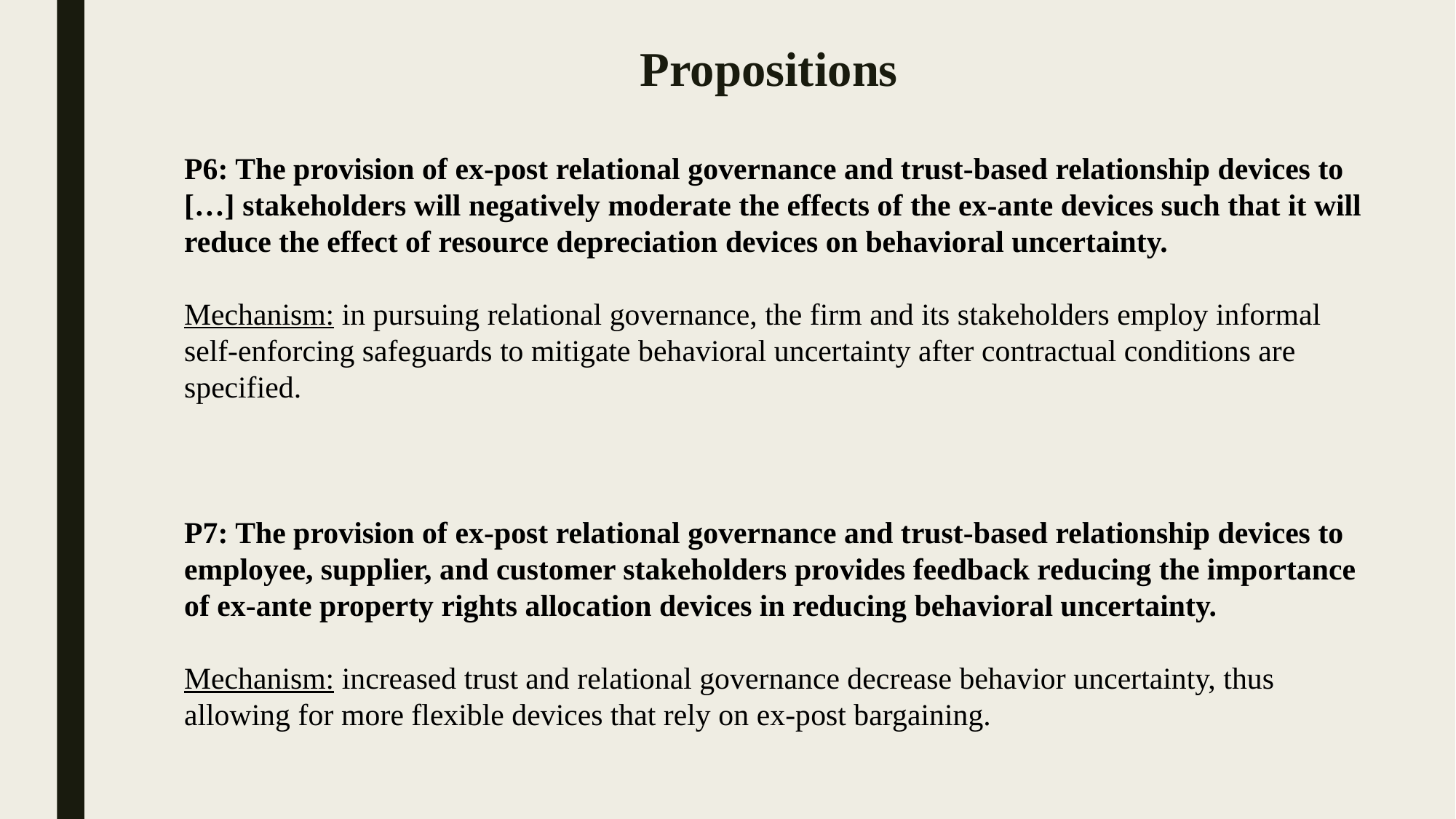

Propositions
P6: The provision of ex-post relational governance and trust-based relationship devices to […] stakeholders will negatively moderate the effects of the ex-ante devices such that it will reduce the effect of resource depreciation devices on behavioral uncertainty.

Mechanism: in pursuing relational governance, the firm and its stakeholders employ informal self-enforcing safeguards to mitigate behavioral uncertainty after contractual conditions are specified.

P7: The provision of ex-post relational governance and trust-based relationship devices to employee, supplier, and customer stakeholders provides feedback reducing the importance of ex-ante property rights allocation devices in reducing behavioral uncertainty.

Mechanism: increased trust and relational governance decrease behavior uncertainty, thus allowing for more flexible devices that rely on ex-post bargaining.